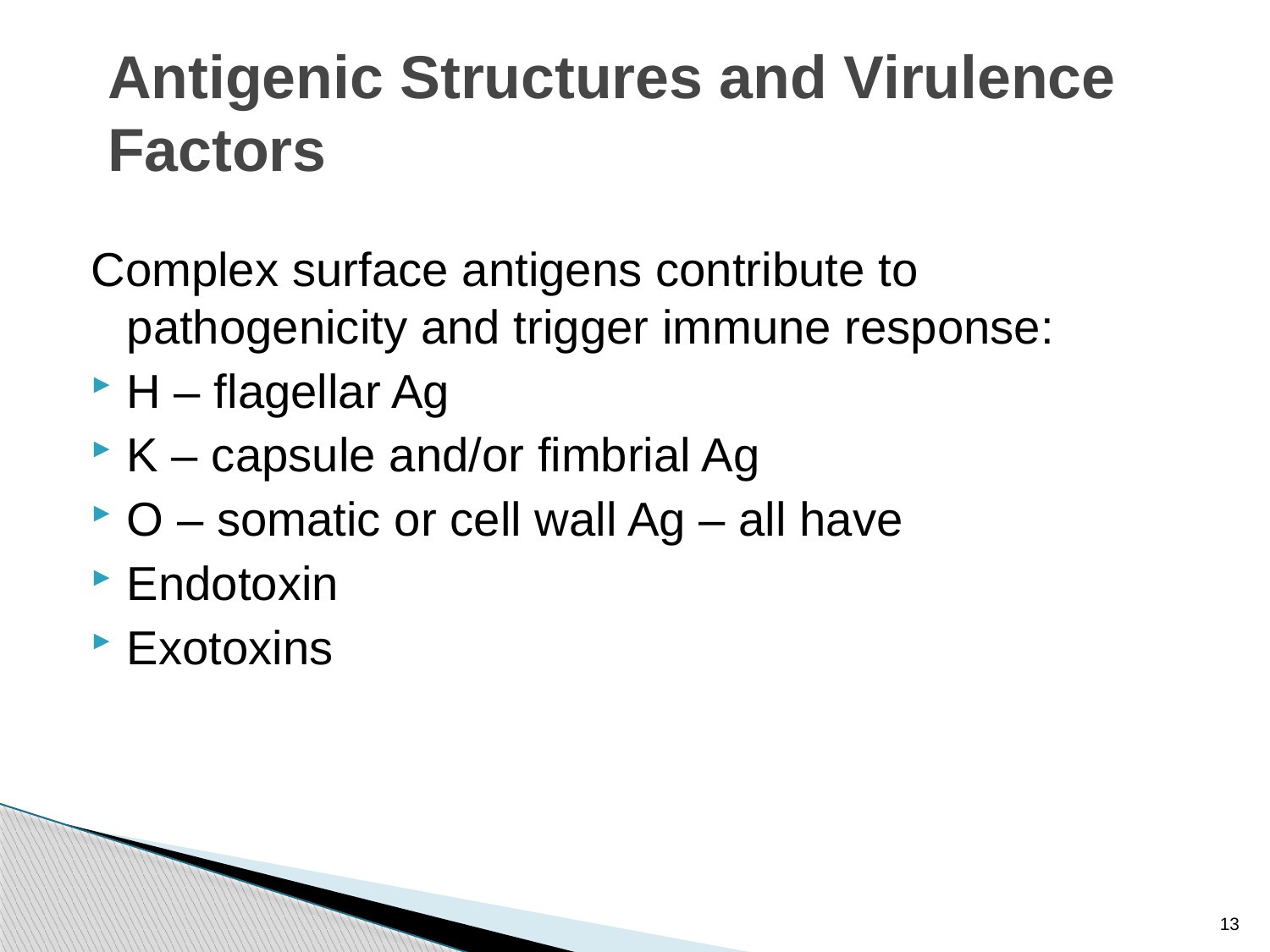

# Antigenic Structures and Virulence Factors
Complex surface antigens contribute to pathogenicity and trigger immune response:
H – flagellar Ag
K – capsule and/or fimbrial Ag
O – somatic or cell wall Ag – all have
Endotoxin
Exotoxins

13